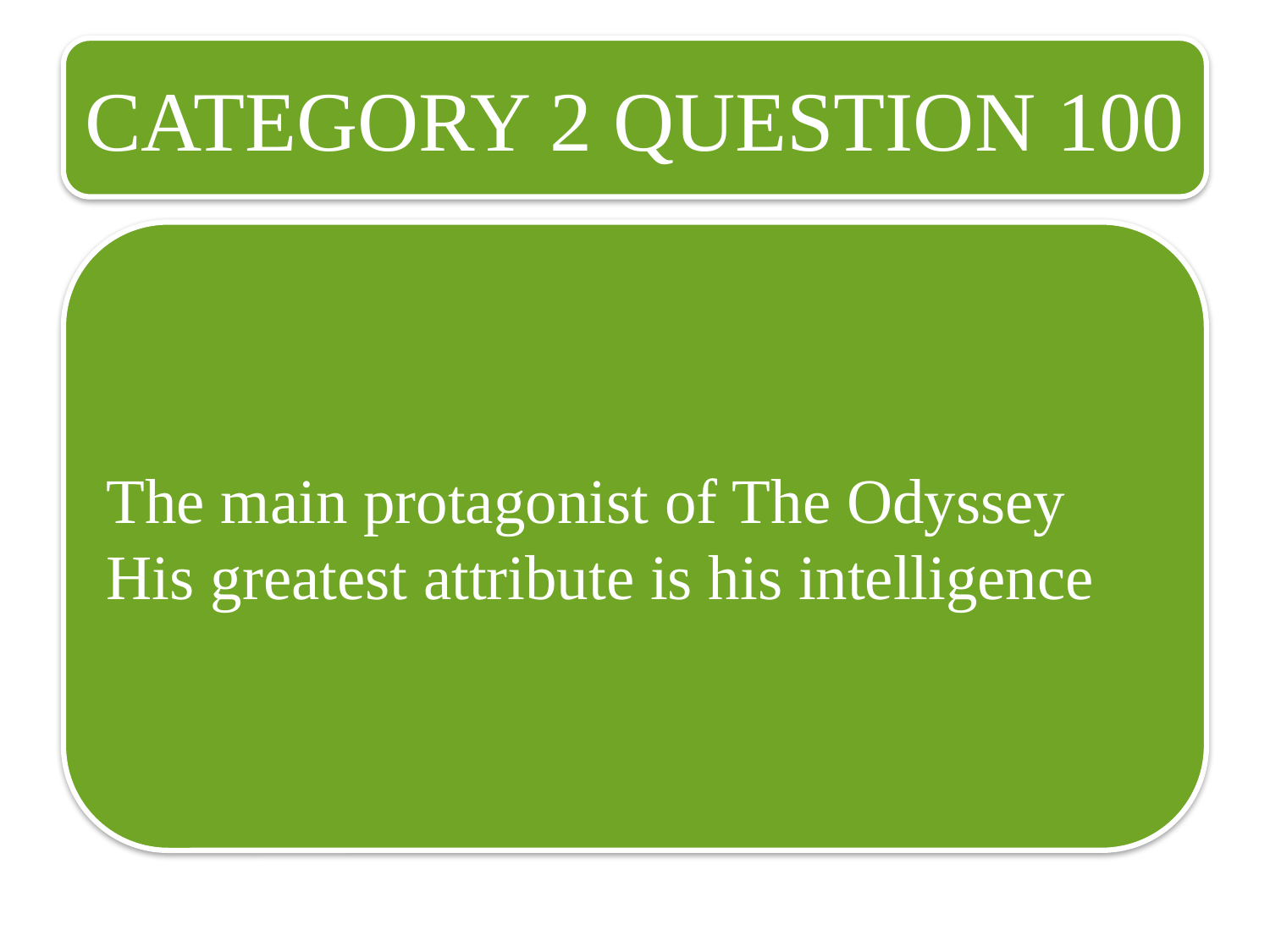

CATEGORY 2 QUESTION 100
The main protagonist of The Odyssey His greatest attribute is his intelligence